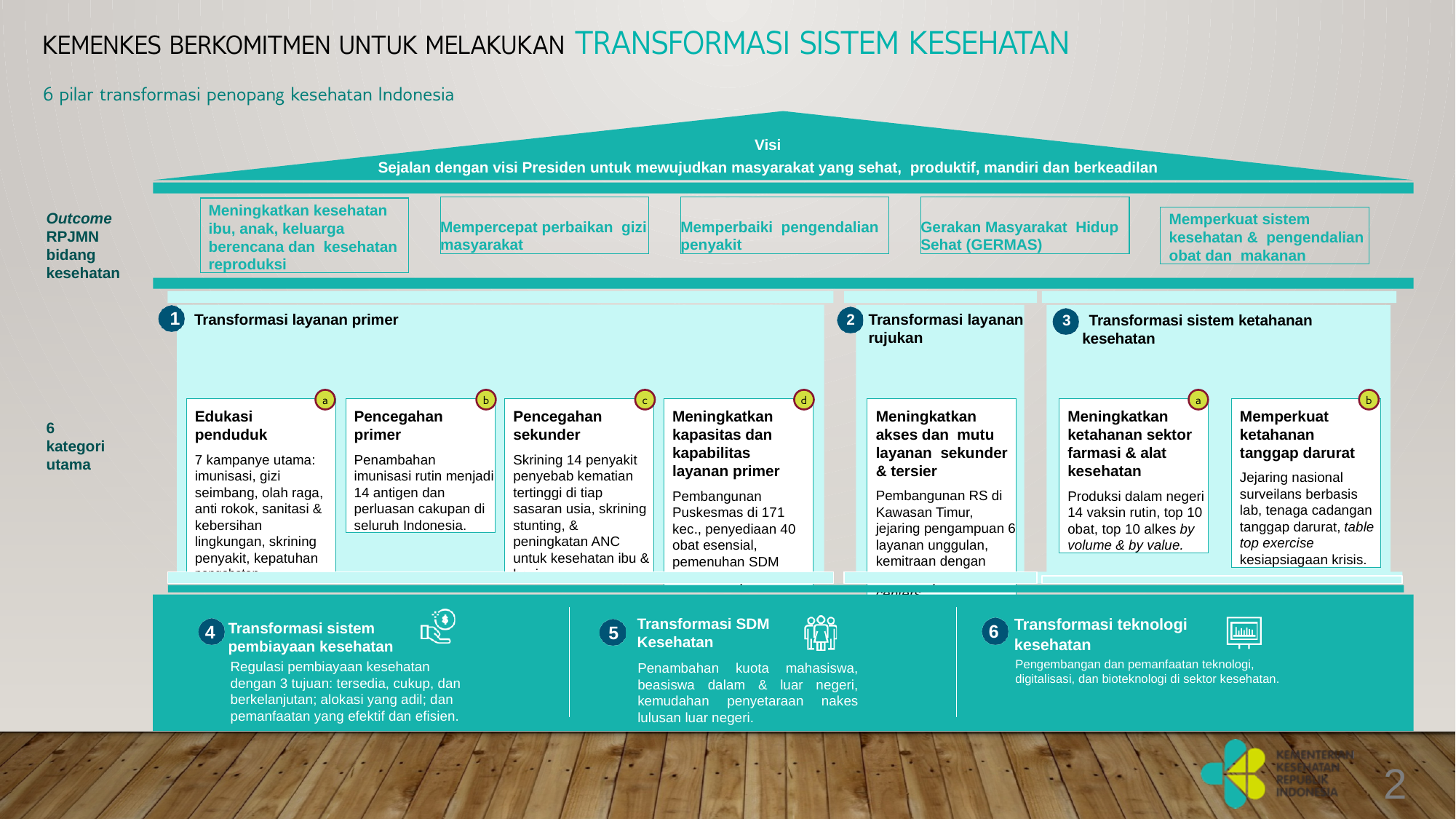

# Kemenkes berkomitmen untuk melakukan TRANSFORMASI SISTEM KESEHATAN
6 pilar transformasi penopang kesehatan Indonesia

Visi
Sejalan dengan visi Presiden untuk mewujudkan masyarakat yang sehat,  produktif, mandiri dan berkeadilan
Meningkatkan kesehatan  ibu, anak, keluarga  berencana dan  kesehatan reproduksi

Mempercepat perbaikan  gizi masyarakat

Memperbaiki  pengendalian penyakit

Gerakan Masyarakat  Hidup Sehat (GERMAS)
Memperkuat sistem  kesehatan &  pengendalian obat dan  makanan
Outcome RPJMN bidang kesehatan

 1   Transformasi layanan primer	2

Transformasi layanan rujukan
3  Transformasi sistem ketahanan kesehatan
a
b
c
d
a
b
Edukasi
penduduk
7 kampanye utama: imunisasi, gizi seimbang, olah raga, anti rokok, sanitasi & kebersihan lingkungan, skrining penyakit, kepatuhan pengobatan
Pencegahan
primer
Penambahan imunisasi rutin menjadi 14 antigen dan perluasan cakupan di seluruh Indonesia.
Pencegahan
sekunder
Skrining 14 penyakit penyebab kematian tertinggi di tiap sasaran usia, skrining stunting, & peningkatan ANC untuk kesehatan ibu & bayi.
Meningkatkan  kapasitas dan  kapabilitas  layanan primer
Pembangunan Puskesmas di 171 kec., penyediaan 40 obat esensial, pemenuhan SDM kesehatan primer
Meningkatkan  akses dan  mutu layanan  sekunder & tersier
Pembangunan RS di Kawasan Timur, jejaring pengampuan 6 layanan unggulan, kemitraan dengan world’s top healthcare centers.
Meningkatkan  ketahanan sektor  farmasi & alat  kesehatan
Produksi dalam negeri 14 vaksin rutin, top 10 obat, top 10 alkes by volume & by value.
Memperkuat  ketahanan  tanggap darurat
Jejaring nasional surveilans berbasis lab, tenaga cadangan tanggap darurat, table top exercise kesiapsiagaan krisis.
6 kategori  utama

Transformasi SDM Kesehatan
Transformasi teknologi
kesehatan

Transformasi sistem pembiayaan kesehatan

6
4

5
Pengembangan dan pemanfaatan teknologi, digitalisasi, dan bioteknologi di sektor kesehatan.
Regulasi pembiayaan kesehatan dengan 3 tujuan: tersedia, cukup, dan berkelanjutan; alokasi yang adil; dan pemanfaatan yang efektif dan efisien.
Penambahan kuota mahasiswa, beasiswa dalam & luar negeri, kemudahan penyetaraan nakes lulusan luar negeri.
2